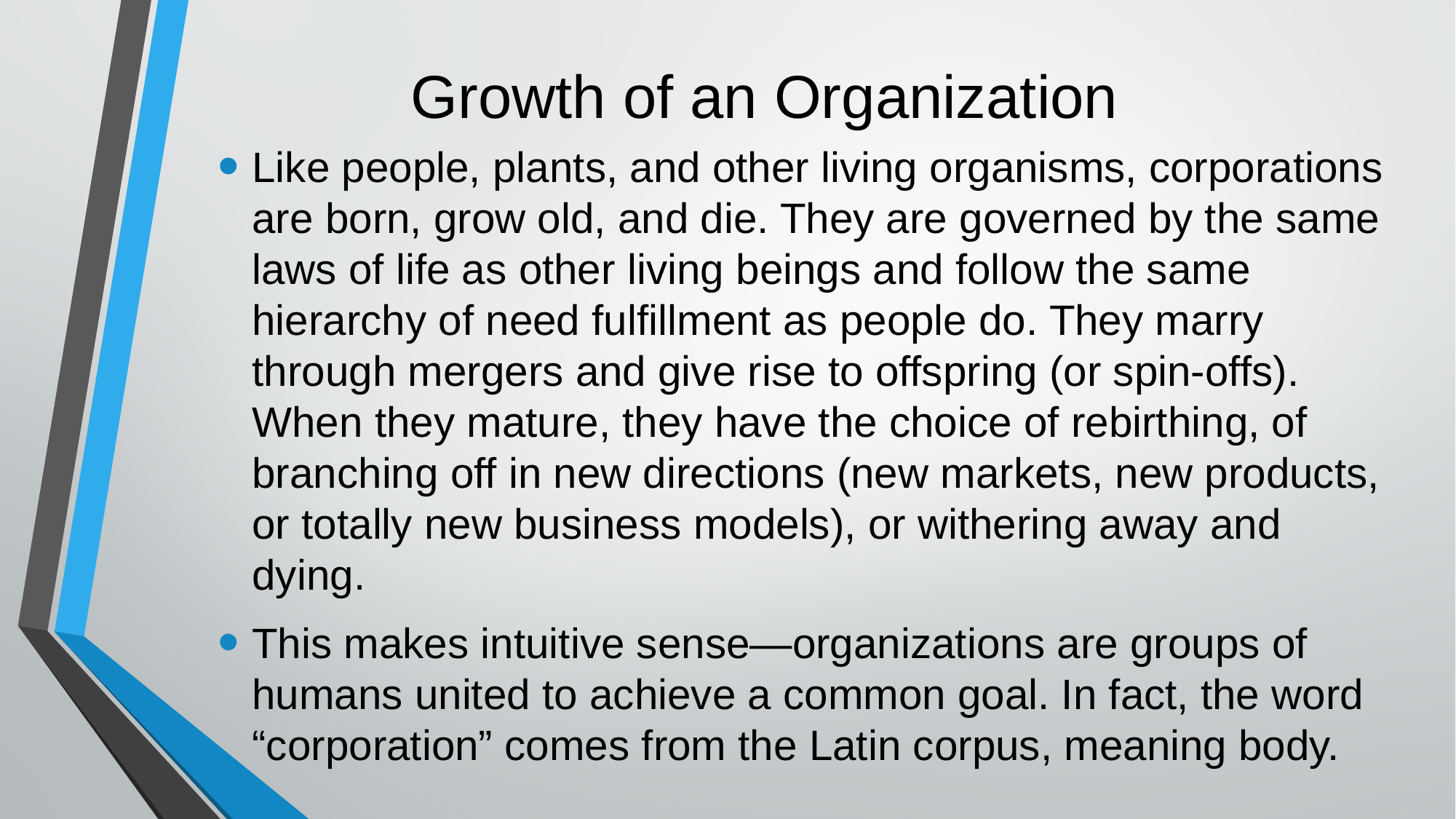

# Growth of an Organization
Like people, plants, and other living organisms, corporations are born, grow old, and die. They are governed by the same laws of life as other living beings and follow the same hierarchy of need fulfillment as people do. They marry through mergers and give rise to offspring (or spin-offs). When they mature, they have the choice of rebirthing, of branching off in new directions (new markets, new products, or totally new business models), or withering away and dying.
This makes intuitive sense—organizations are groups of humans united to achieve a common goal. In fact, the word “corporation” comes from the Latin corpus, meaning body.